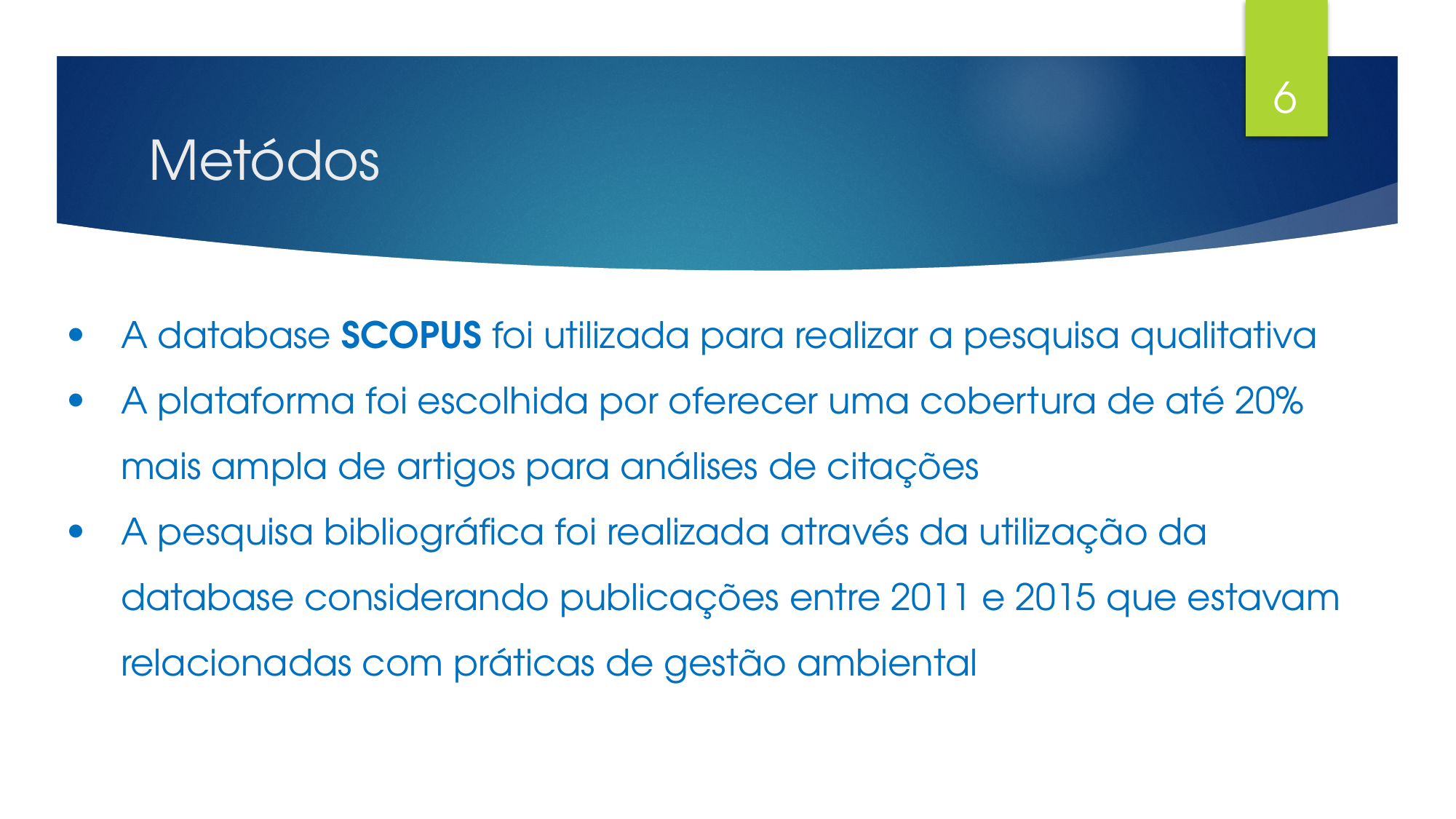

6
# Metódos
A database SCOPUS foi utilizada para realizar a pesquisa qualitativa
A plataforma foi escolhida por oferecer uma cobertura de até 20% mais ampla de artigos para análises de citações
A pesquisa bibliográfica foi realizada através da utilização da database considerando publicações entre 2011 e 2015 que estavam relacionadas com práticas de gestão ambiental